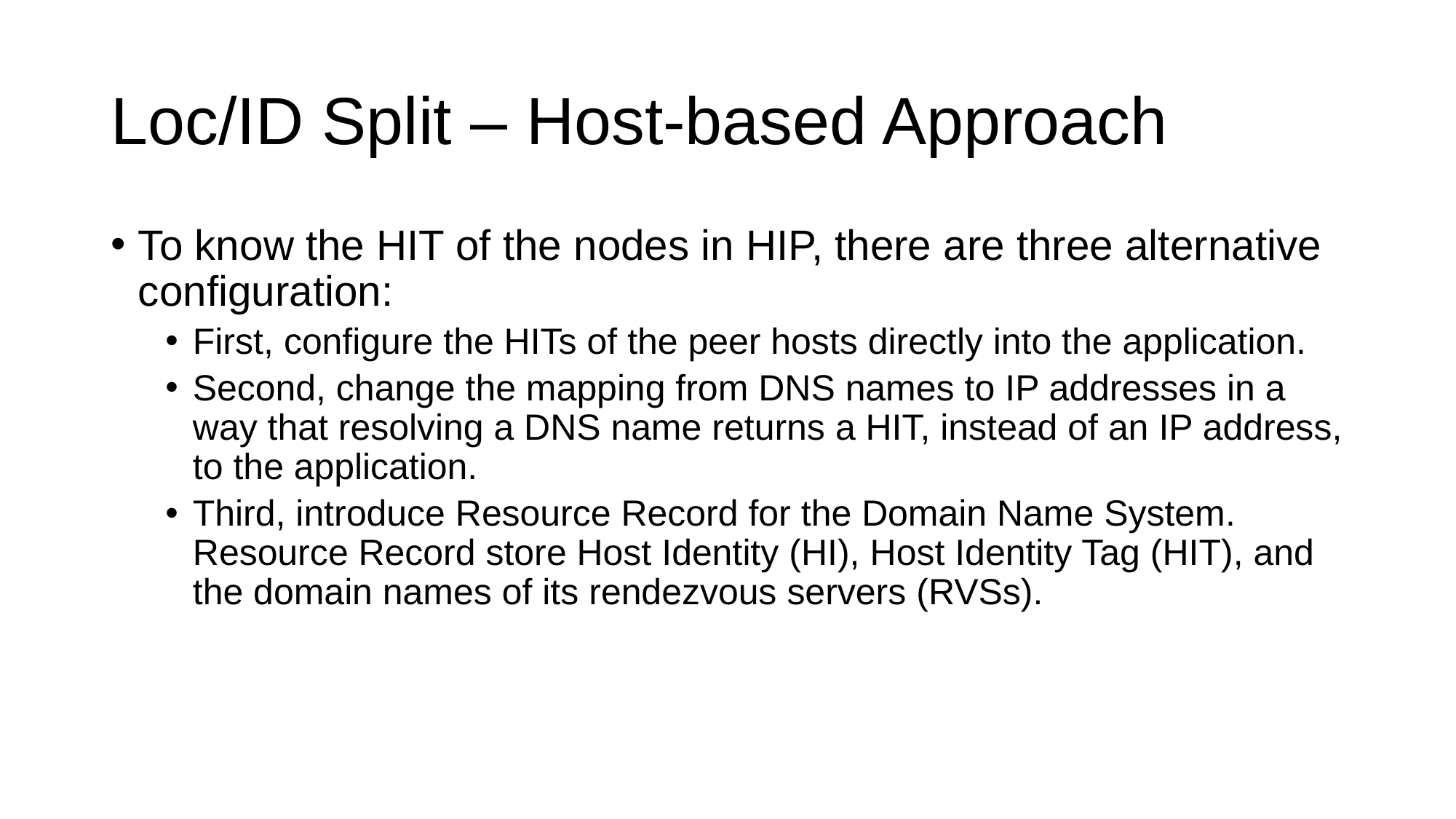

# Loc/ID Split – Host-based Approach
To know the HIT of the nodes in HIP, there are three alternative configuration:
First, configure the HITs of the peer hosts directly into the application.
Second, change the mapping from DNS names to IP addresses in a way that resolving a DNS name returns a HIT, instead of an IP address, to the application.
Third, introduce Resource Record for the Domain Name System. Resource Record store Host Identity (HI), Host Identity Tag (HIT), and the domain names of its rendezvous servers (RVSs).